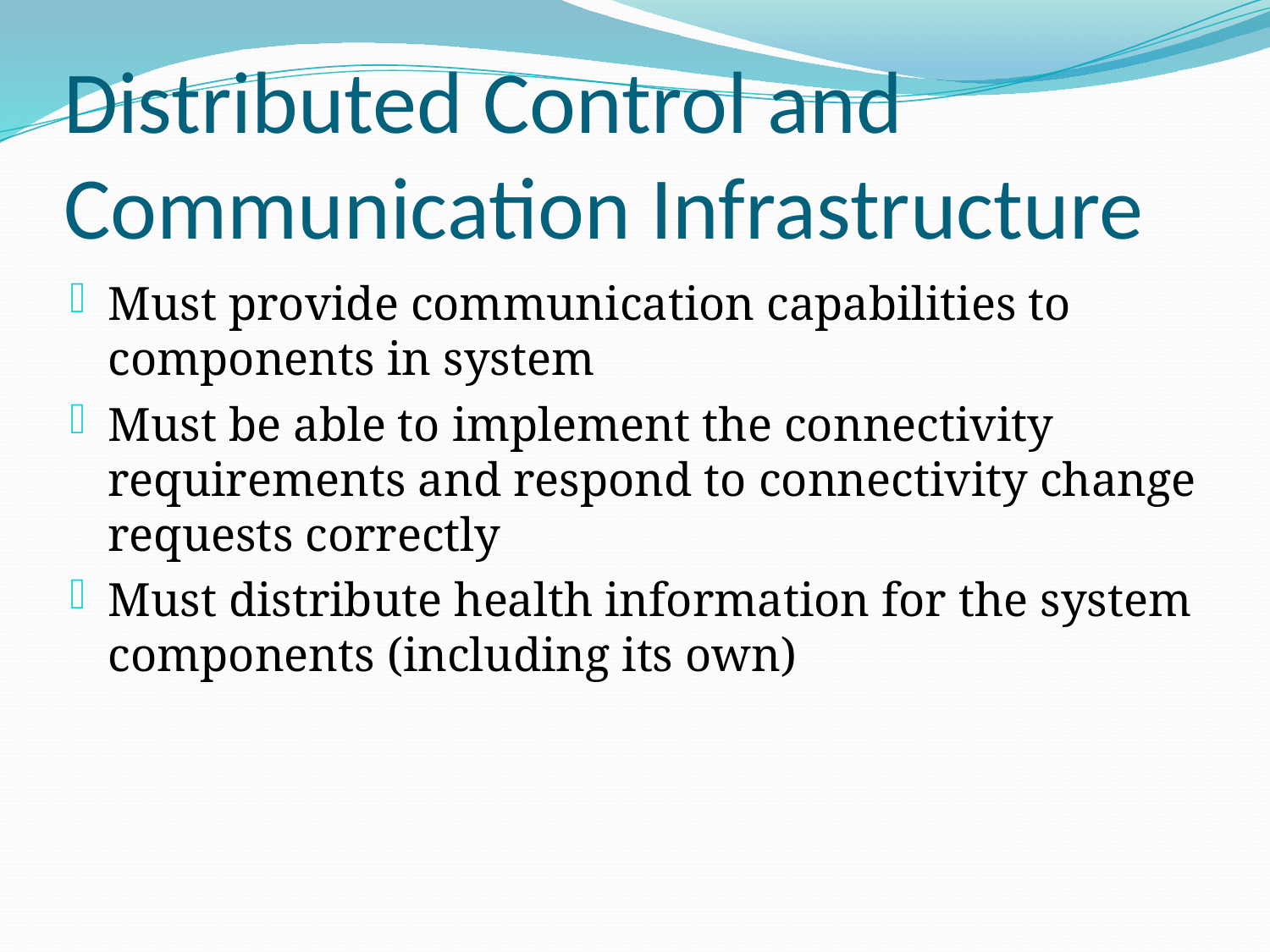

# Distributed Control and Communication Infrastructure
Must provide communication capabilities to components in system
Must be able to implement the connectivity requirements and respond to connectivity change requests correctly
Must distribute health information for the system components (including its own)